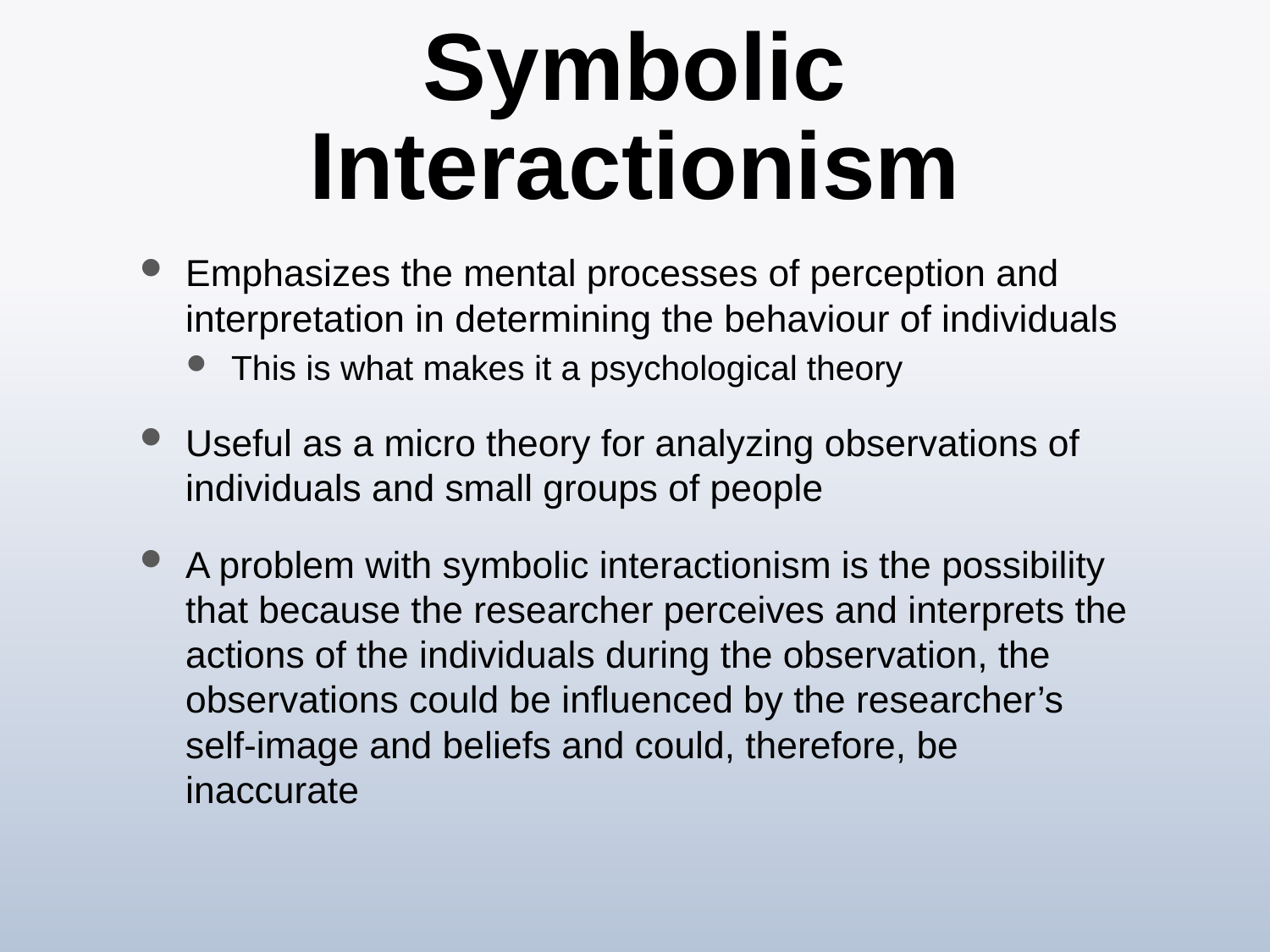

# Symbolic Interactionism
Emphasizes the mental processes of perception and interpretation in determining the behaviour of individuals
This is what makes it a psychological theory
Useful as a micro theory for analyzing observations of individuals and small groups of people
A problem with symbolic interactionism is the possibility that because the researcher perceives and interprets the actions of the individuals during the observation, the observations could be influenced by the researcher’s self-image and beliefs and could, therefore, be inaccurate